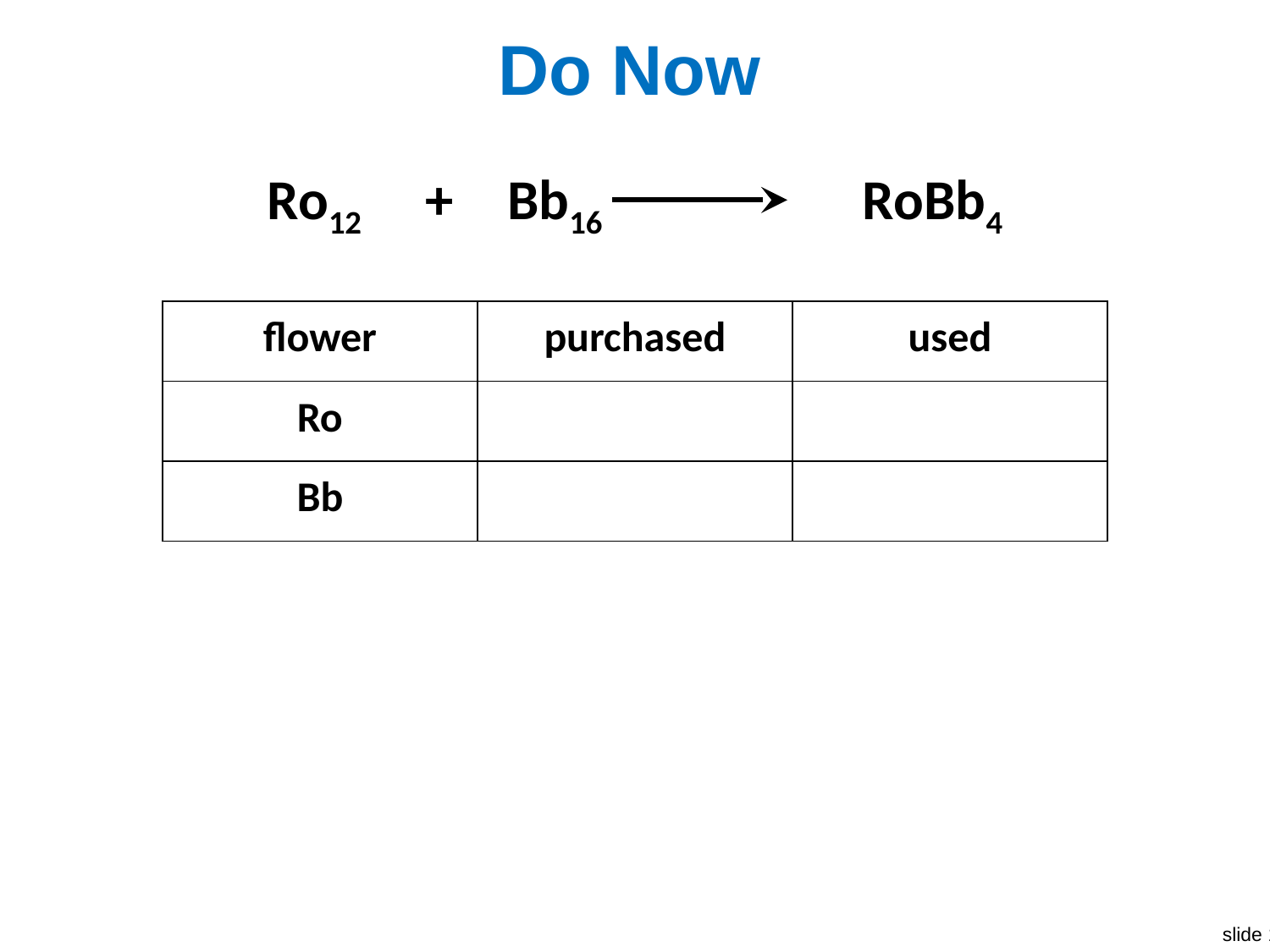

# Do Now
Ro12     +  3Bb16                12RoBb4
| flower | purchased | used |
| --- | --- | --- |
| Ro |  |  |
| Bb |  |  |